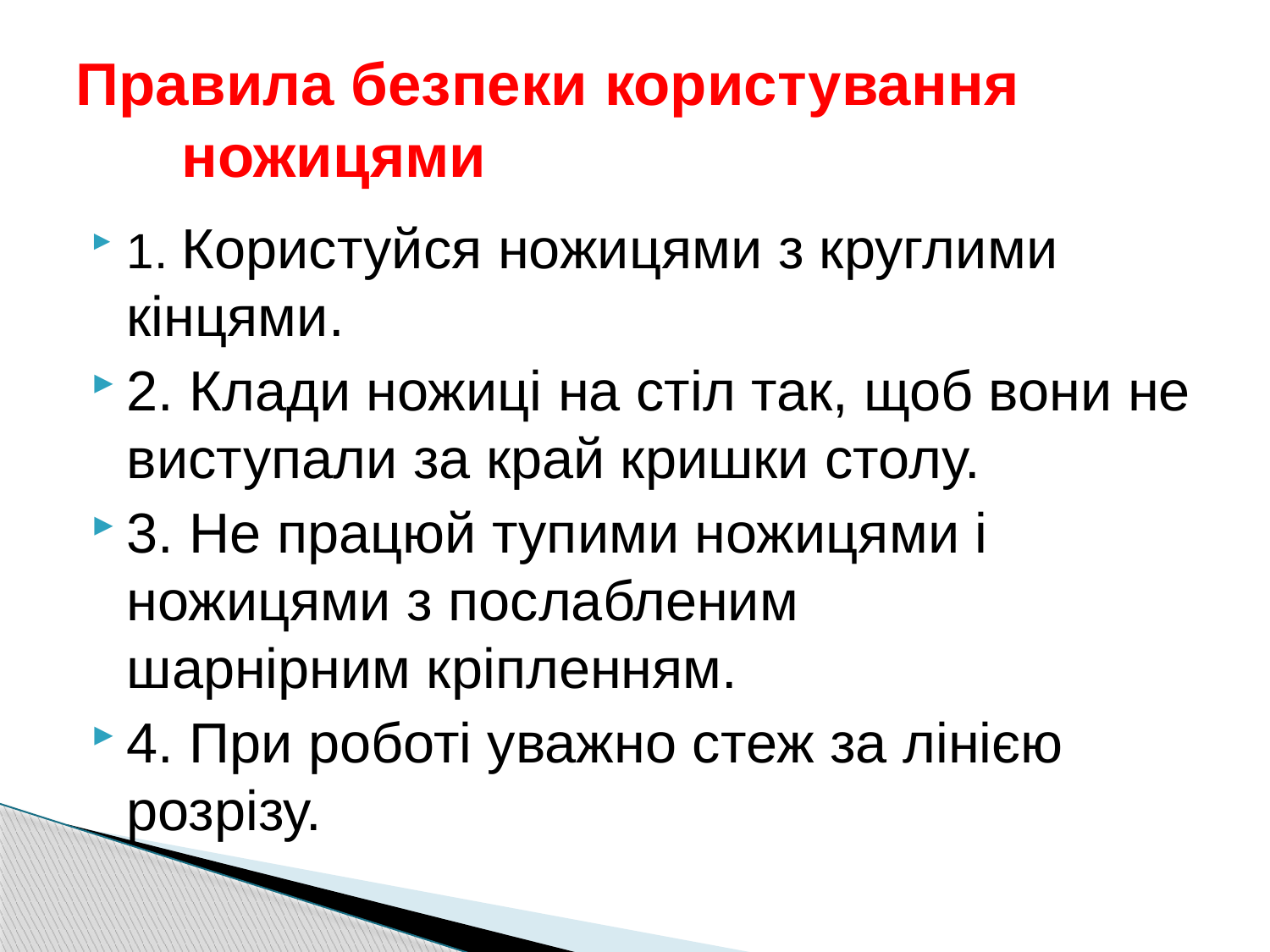

# Правила безпеки користування 			ножицями
1. Користуйся ножицями з круглими кінцями.
2. Клади ножиці на стіл так, щоб вони не виступали за край кришки столу.
3. Не працюй тупими ножицями і ножицями з послабленим шарнірним кріпленням.
4. При роботі уважно стеж за лінією розрізу.